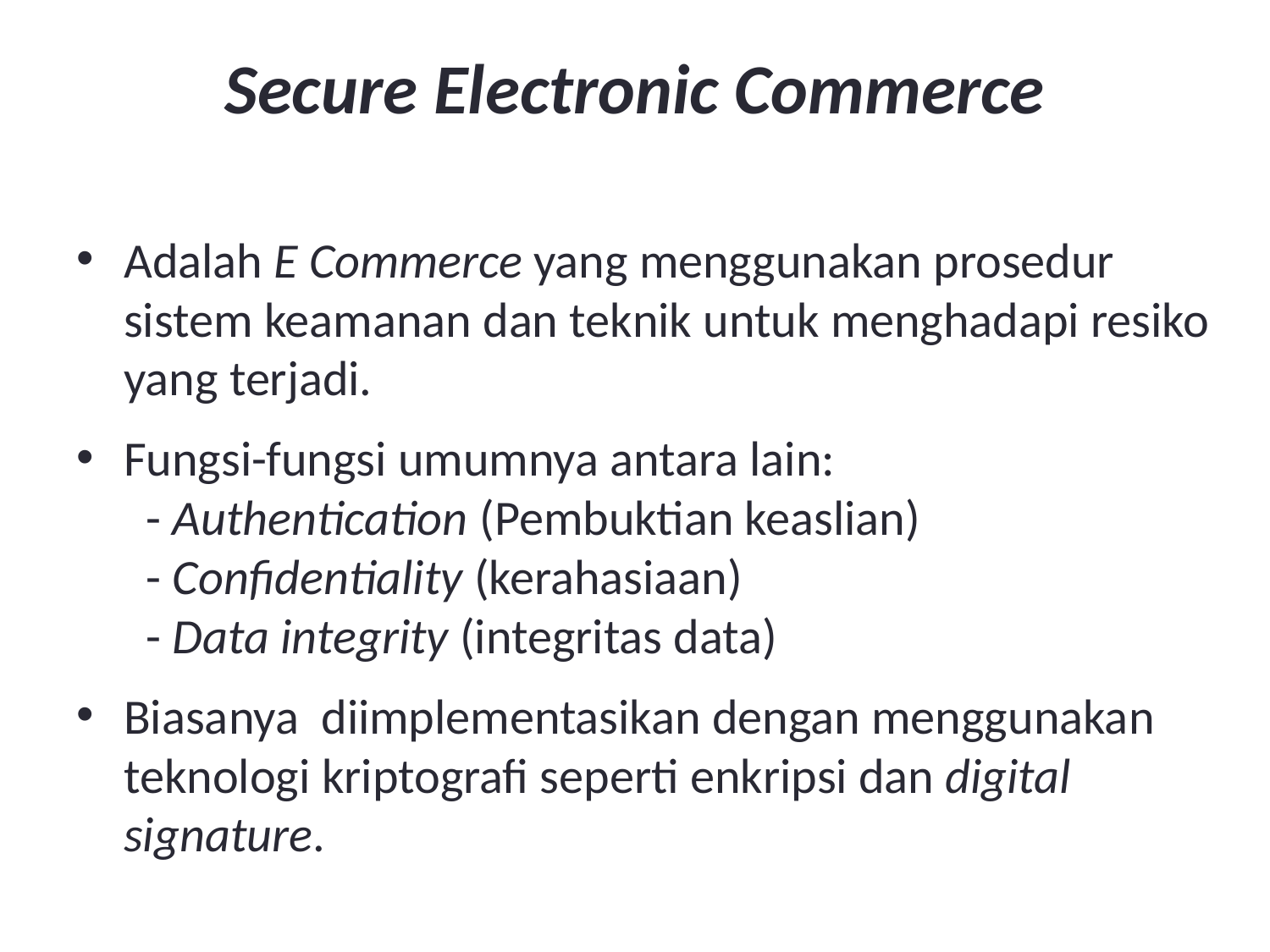

# Secure Electronic Commerce
Adalah E Commerce yang menggunakan prosedur sistem keamanan dan teknik untuk menghadapi resiko yang terjadi.
Fungsi-fungsi umumnya antara lain:
  - Authentication (Pembuktian keaslian)
  - Confidentiality (kerahasiaan)
  - Data integrity (integritas data)
Biasanya  diimplementasikan dengan menggunakan teknologi kriptografi seperti enkripsi dan digital signature.